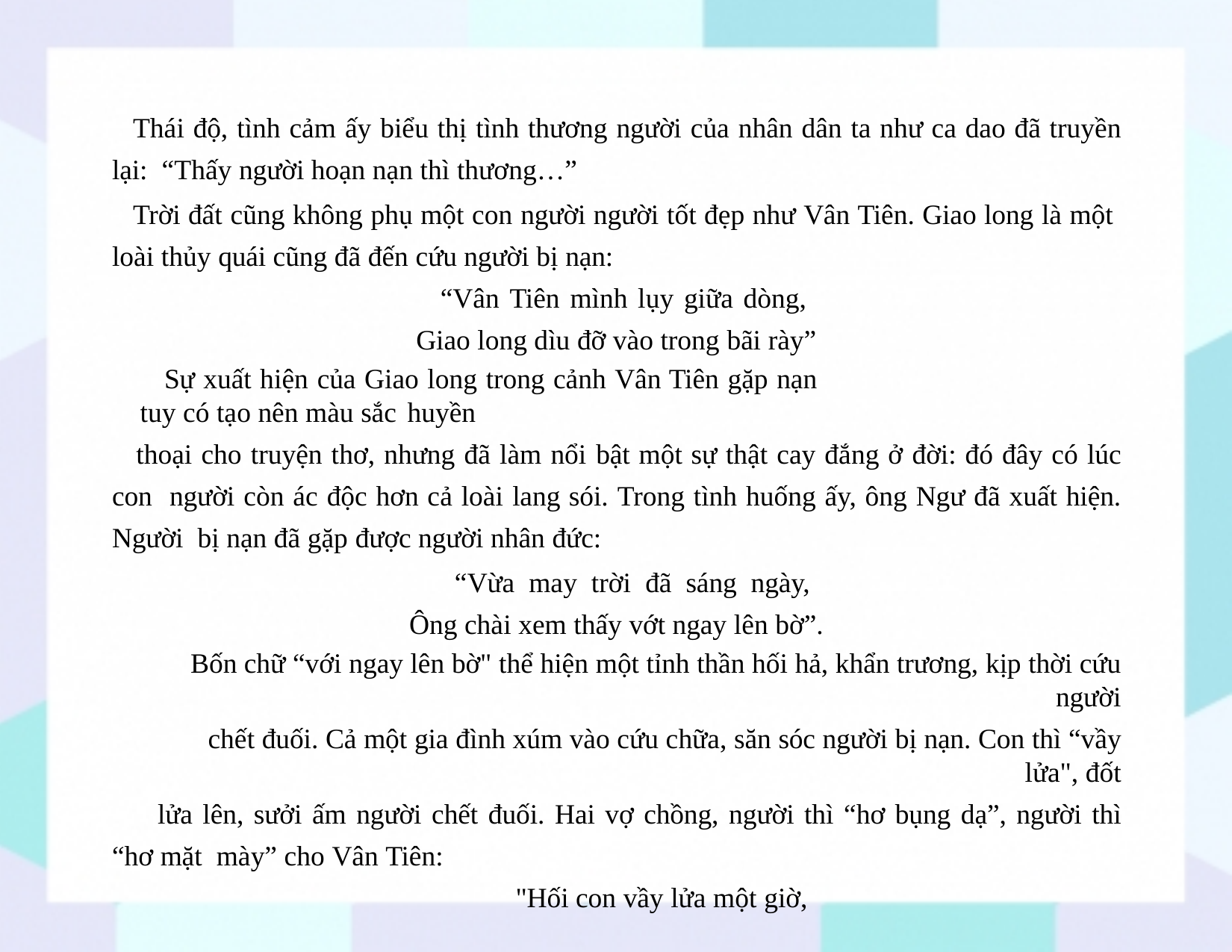

Thái độ, tình cảm ấy biểu thị tình thương người của nhân dân ta như ca dao đã truyền lại:  “Thấy người hoạn nạn thì thương…”
Trời đất cũng không phụ một con người người tốt đẹp như Vân Tiên. Giao long là một  loài thủy quái cũng đã đến cứu người bị nạn:
“Vân Tiên mình lụy giữa dòng,  Giao long dìu đỡ vào trong bãi rày”
Sự xuất hiện của Giao long trong cảnh Vân Tiên gặp nạn tuy có tạo nên màu sắc huyền
thoại cho truyện thơ, nhưng đã làm nổi bật một sự thật cay đắng ở đời: đó đây có lúc con  người còn ác độc hơn cả loài lang sói. Trong tình huống ấy, ông Ngư đã xuất hiện. Người  bị nạn đã gặp được người nhân đức:
“Vừa may trời đã sáng ngày,  Ông chài xem thấy vớt ngay lên bờ”.
Bốn chữ “với ngay lên bờ" thể hiện một tỉnh thần hối hả, khẩn trương, kịp thời cứu người
chết đuối. Cả một gia đình xúm vào cứu chữa, săn sóc người bị nạn. Con thì “vầy lửa", đốt
lửa lên, sưởi ấm người chết đuối. Hai vợ chồng, người thì “hơ bụng dạ”, người thì “hơ mặt  mày” cho Vân Tiên:
"Hối con vầy lửa một giờ,